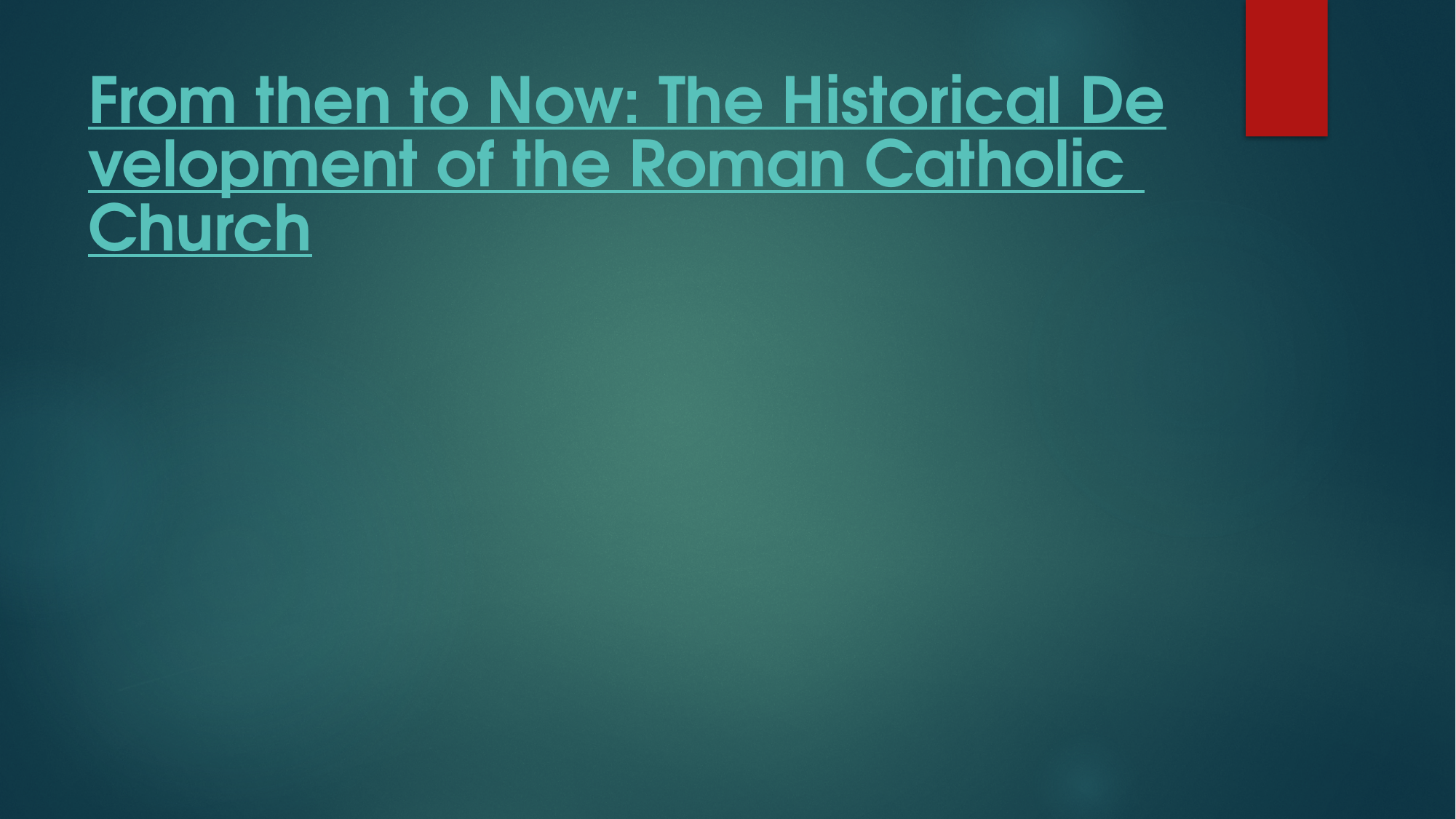

# From then to Now: The Historical Development of the Roman Catholic Church